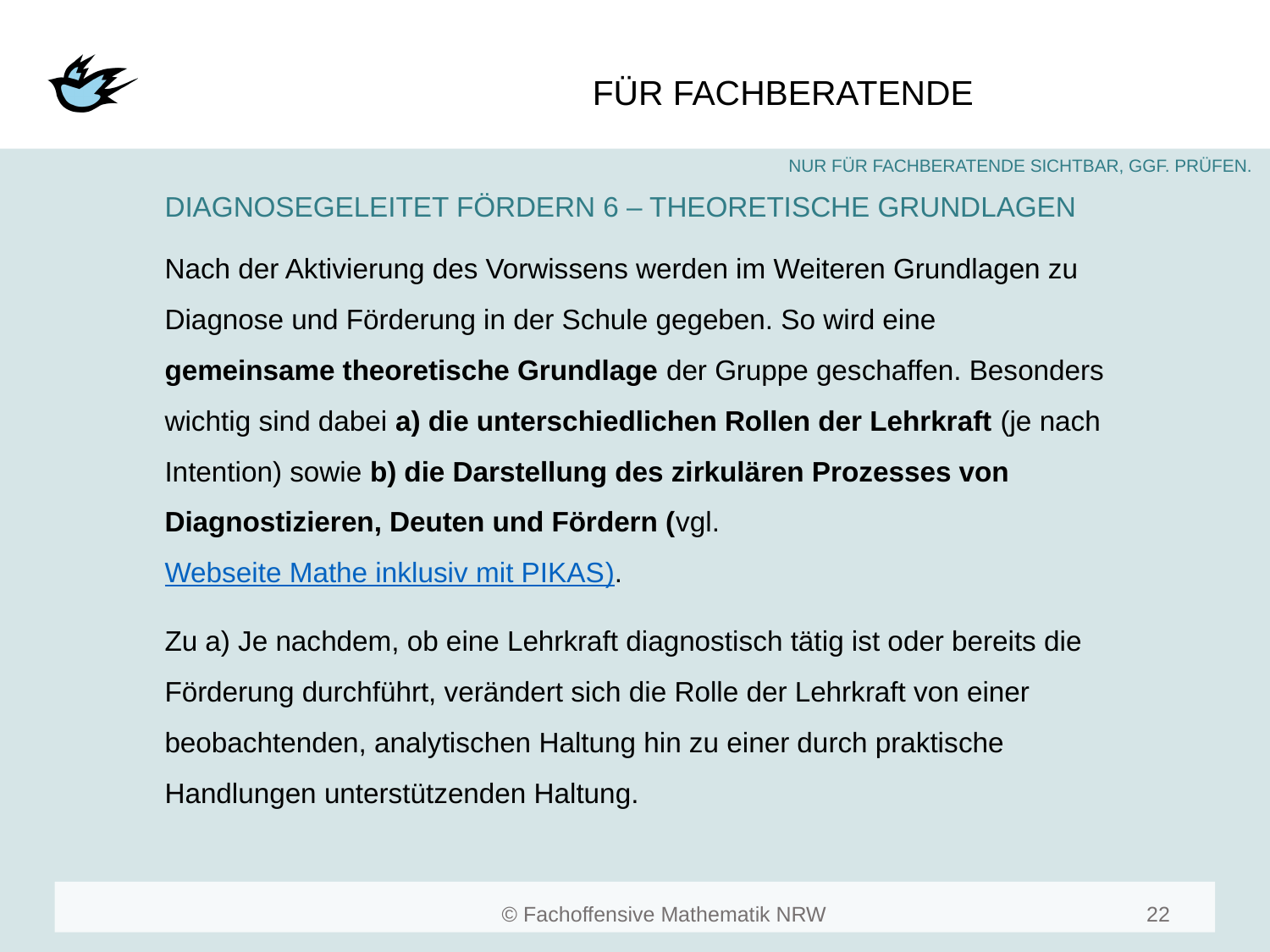

#
DIAGNOSEGELEITET FÖRDERN 6 – THEORETISCHE GRUNDLAGEN
Nach der Aktivierung des Vorwissens werden im Weiteren Grundlagen zu Diagnose und Förderung in der Schule gegeben. So wird eine gemeinsame theoretische Grundlage der Gruppe geschaffen. Besonders wichtig sind dabei a) die unterschiedlichen Rollen der Lehrkraft (je nach Intention) sowie b) die Darstellung des zirkulären Prozesses von Diagnostizieren, Deuten und Fördern (vgl. Webseite Mathe inklusiv mit PIKAS).
Zu a) Je nachdem, ob eine Lehrkraft diagnostisch tätig ist oder bereits die Förderung durchführt, verändert sich die Rolle der Lehrkraft von einer beobachtenden, analytischen Haltung hin zu einer durch praktische Handlungen unterstützenden Haltung.
22